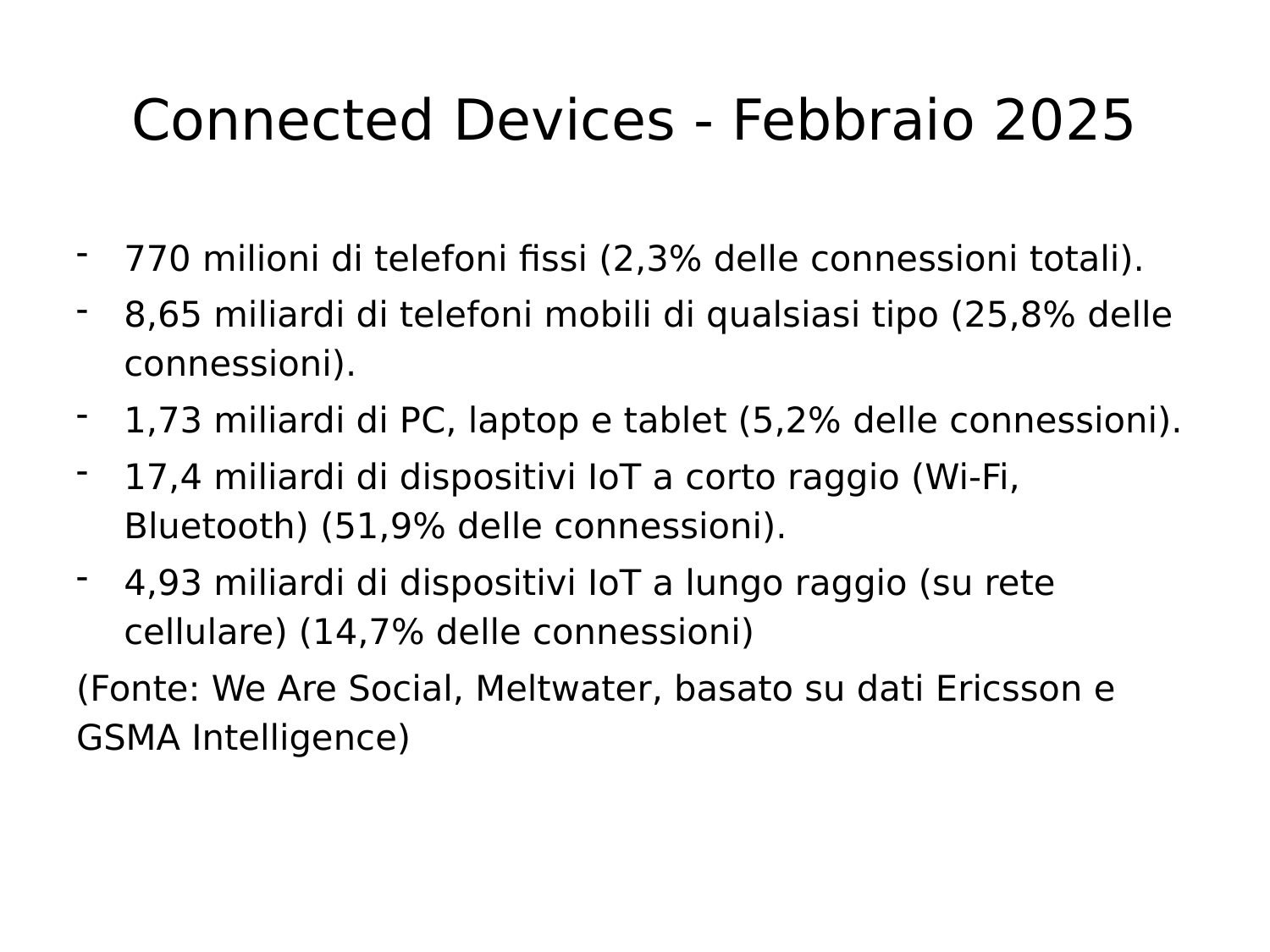

# Connected Devices - Febbraio 2025
770 milioni di telefoni fissi (2,3% delle connessioni totali).
8,65 miliardi di telefoni mobili di qualsiasi tipo (25,8% delle connessioni).
1,73 miliardi di PC, laptop e tablet (5,2% delle connessioni).
17,4 miliardi di dispositivi IoT a corto raggio (Wi-Fi, Bluetooth) (51,9% delle connessioni).
4,93 miliardi di dispositivi IoT a lungo raggio (su rete cellulare) (14,7% delle connessioni)
(Fonte: We Are Social, Meltwater, basato su dati Ericsson e GSMA Intelligence)